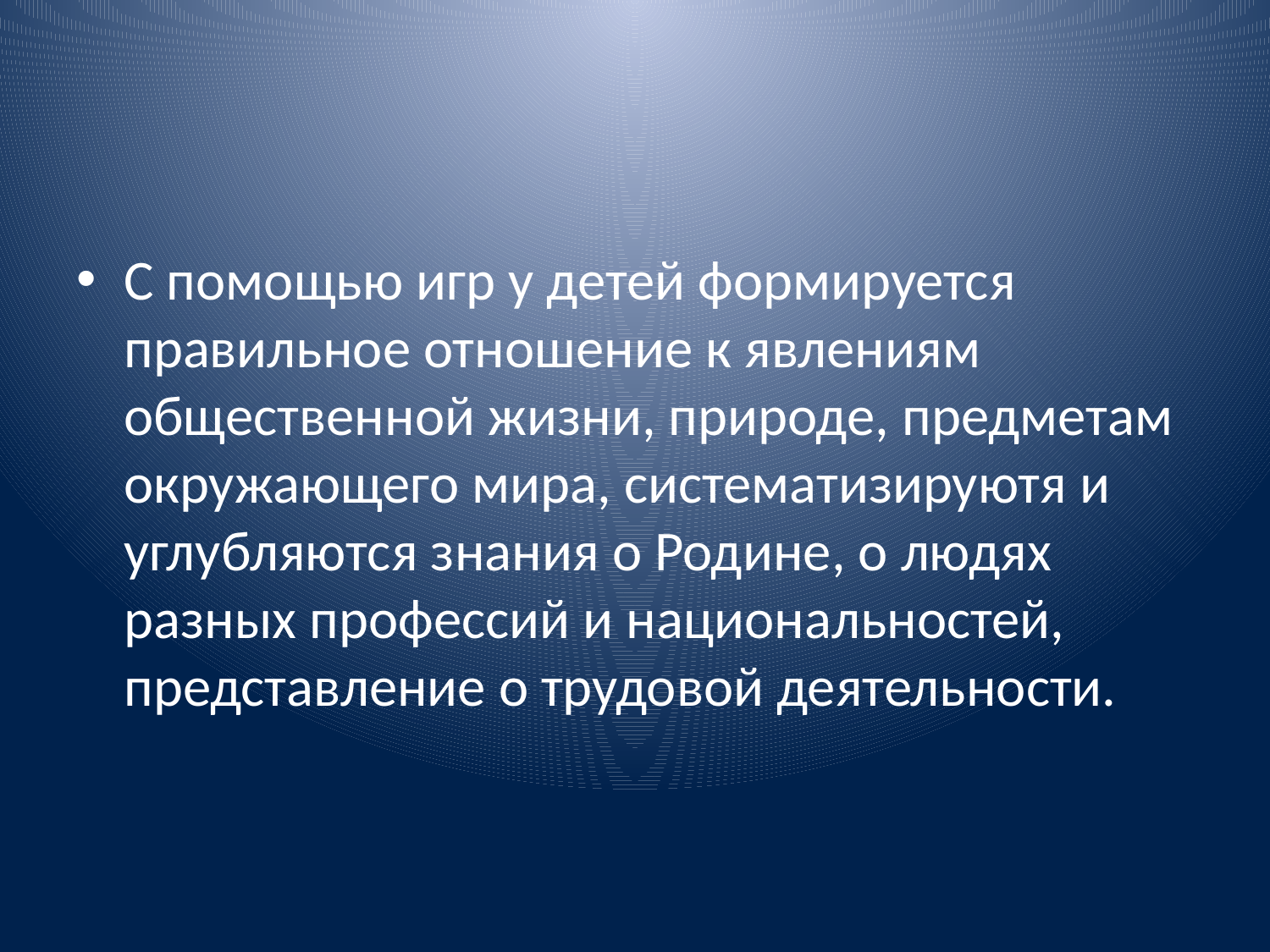

С помощью игр у детей формируется правильное отношение к явлениям общественной жизни, природе, предметам окружающего мира, систематизируютя и углубляются знания о Родине, о людях разных профессий и национальностей, представление о трудовой деятельности.